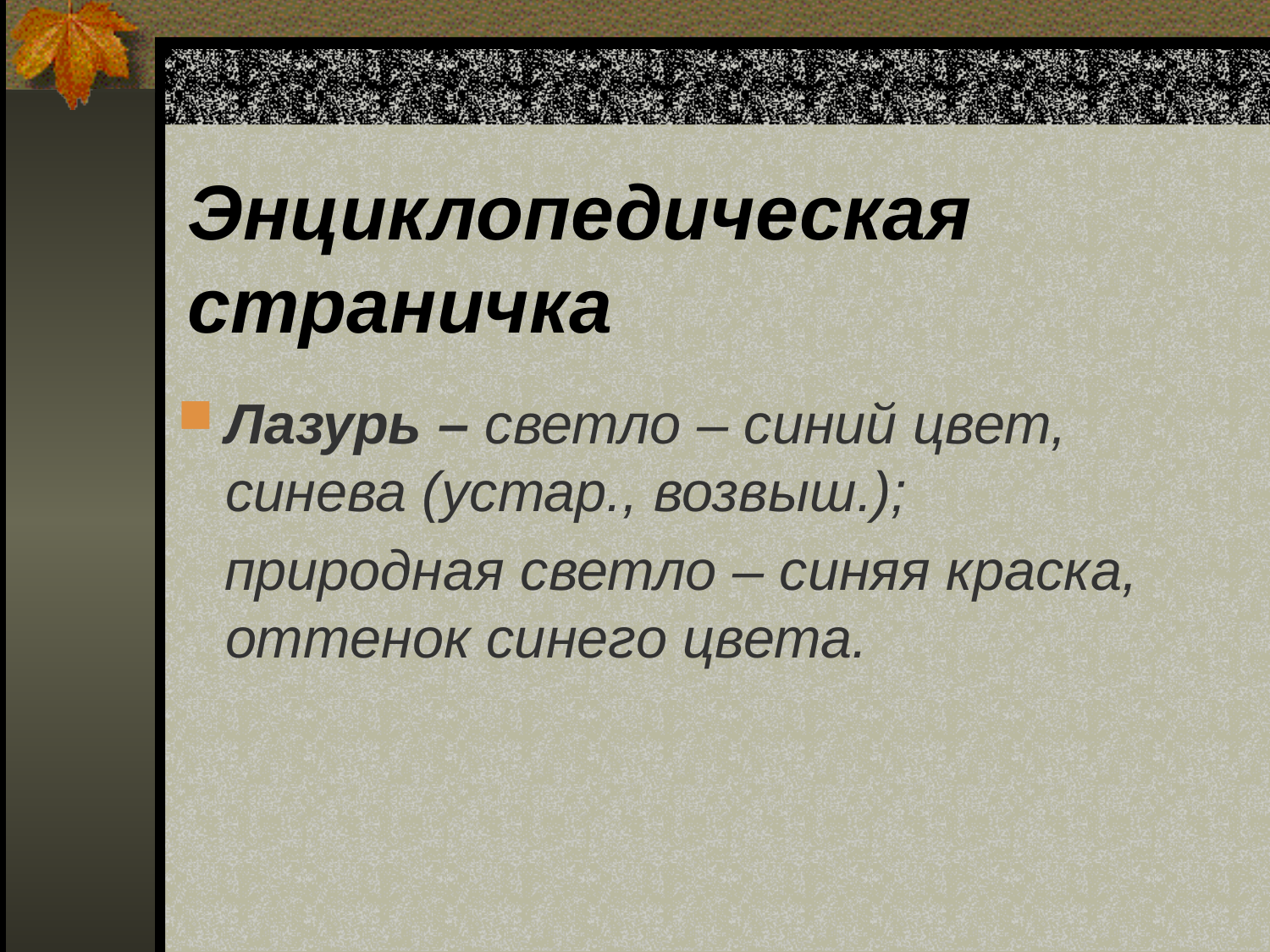

# Энциклопедическая страничка
Лазурь – светло – синий цвет, синева (устар., возвыш.);
   природная светло – синяя краска, оттенок синего цвета.